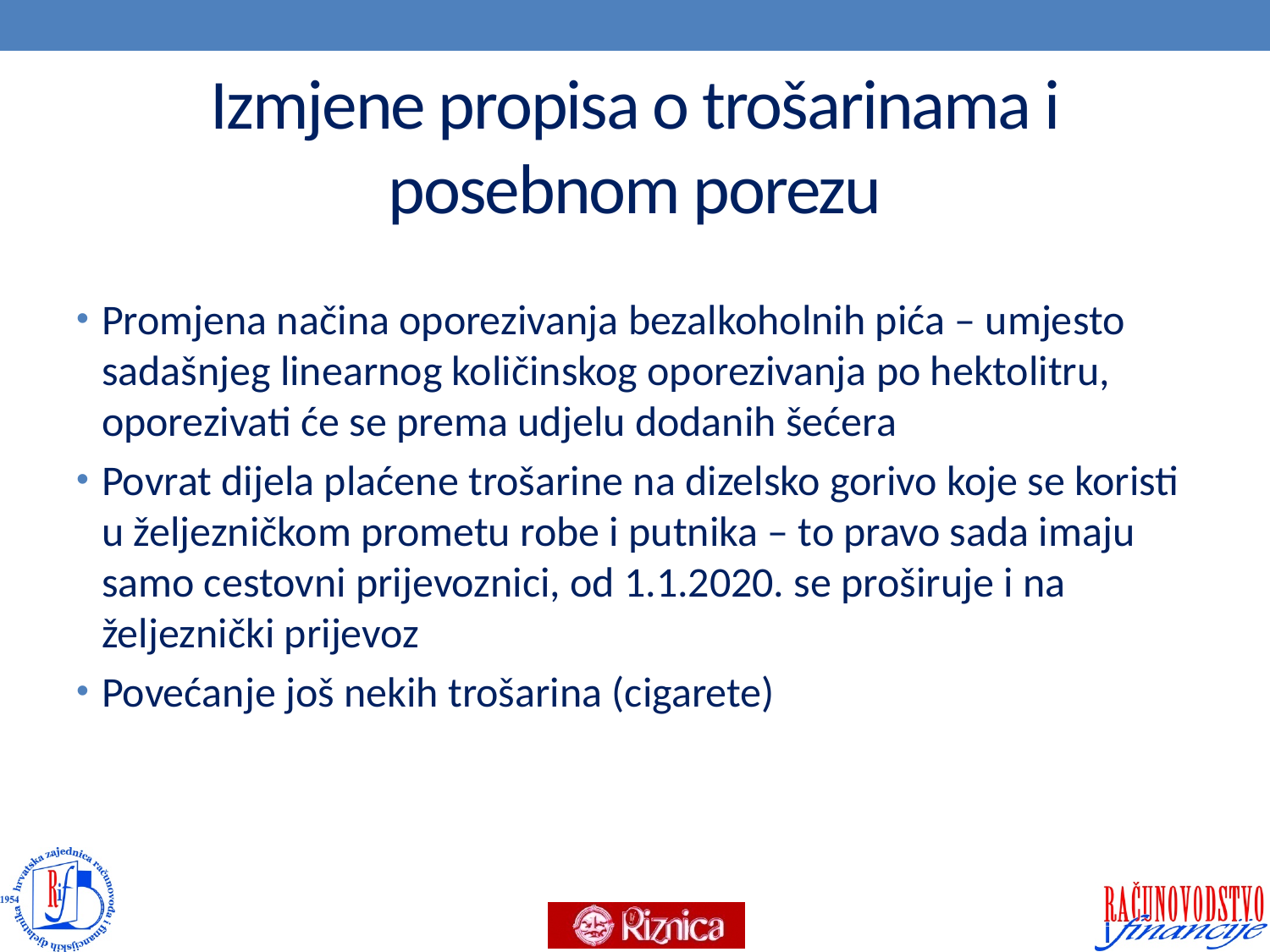

# Izmjene propisa o trošarinama i posebnom porezu
Promjena načina oporezivanja bezalkoholnih pića – umjesto sadašnjeg linearnog količinskog oporezivanja po hektolitru, oporezivati će se prema udjelu dodanih šećera
Povrat dijela plaćene trošarine na dizelsko gorivo koje se koristi u željezničkom prometu robe i putnika – to pravo sada imaju samo cestovni prijevoznici, od 1.1.2020. se proširuje i na željeznički prijevoz
Povećanje još nekih trošarina (cigarete)